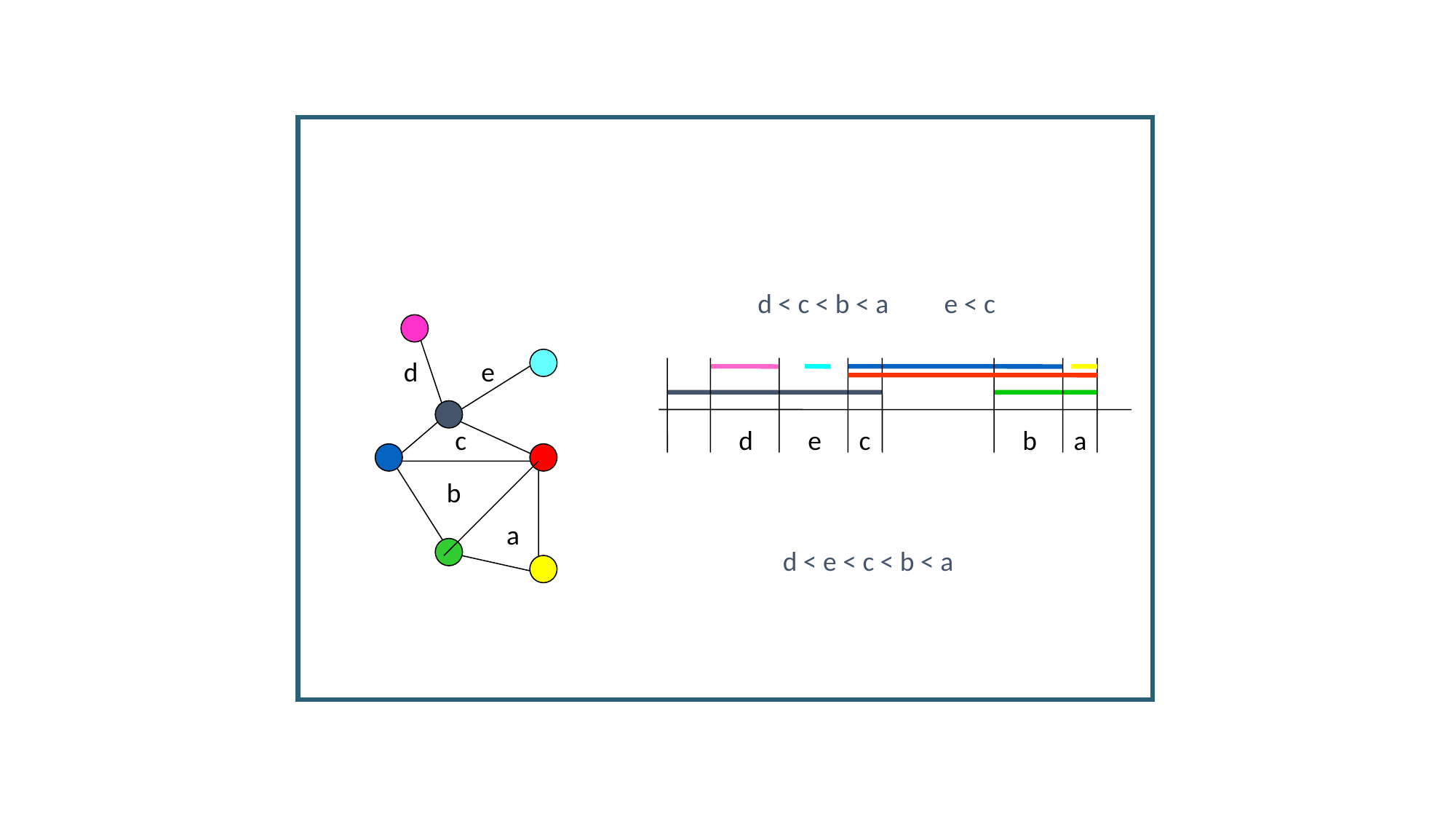

d < c < b < a         e < c

d
e

c

d
e
c
b
a

b
a

d < e < c < b < a